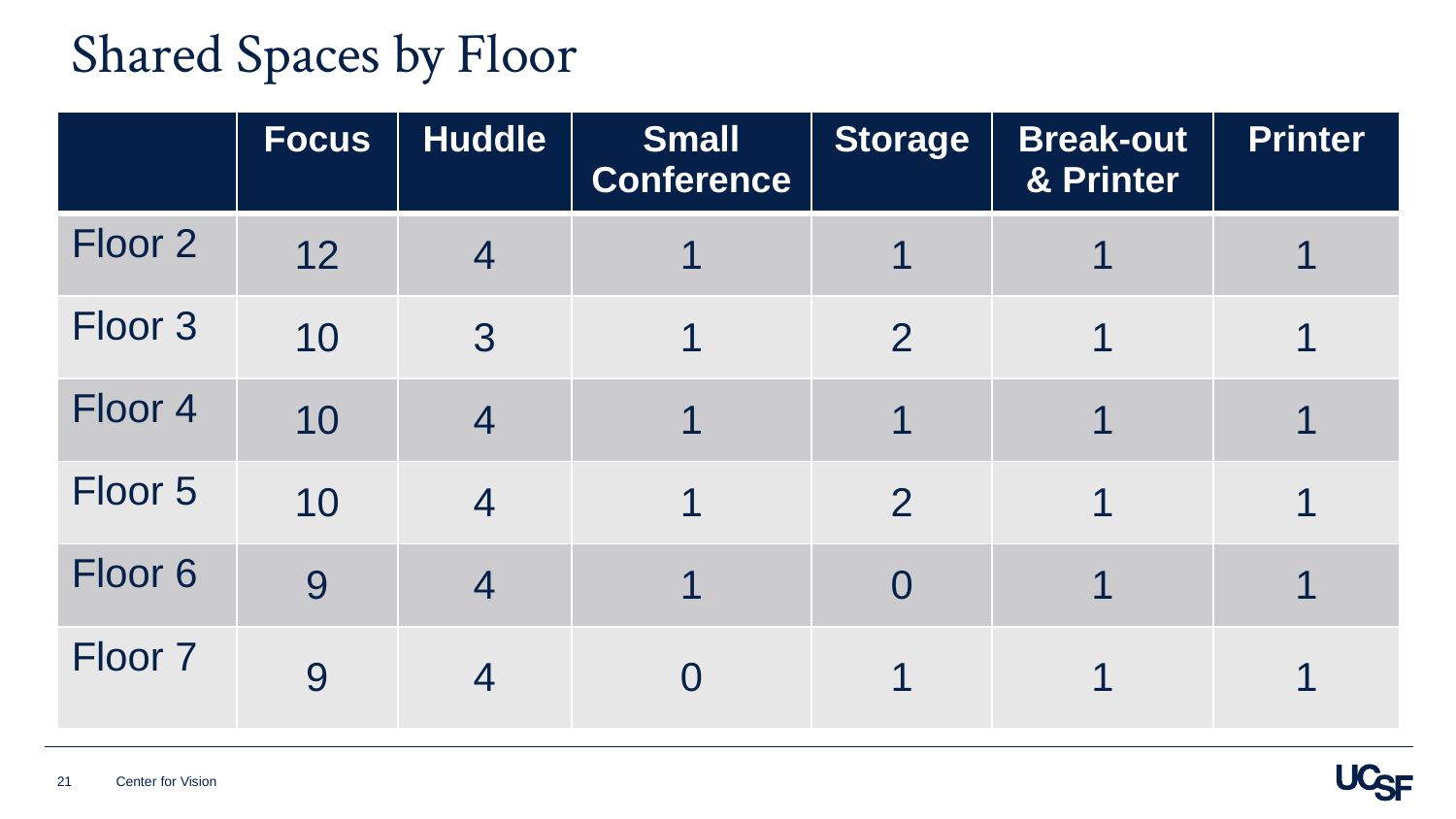

# Shared Spaces by Floor
|  | Focus | Huddle | Small Conference | Storage | Break-out & Printer | Printer |
| --- | --- | --- | --- | --- | --- | --- |
| Floor 2 | 12 | 4 | 1 | 1 | 1 | 1 |
| Floor 3 | 10 | 3 | 1 | 2 | 1 | 1 |
| Floor 4 | 10 | 4 | 1 | 1 | 1 | 1 |
| Floor 5 | 10 | 4 | 1 | 2 | 1 | 1 |
| Floor 6 | 9 | 4 | 1 | 0 | 1 | 1 |
| Floor 7 | 9 | 4 | 0 | 1 | 1 | 1 |
21
Center for Vision